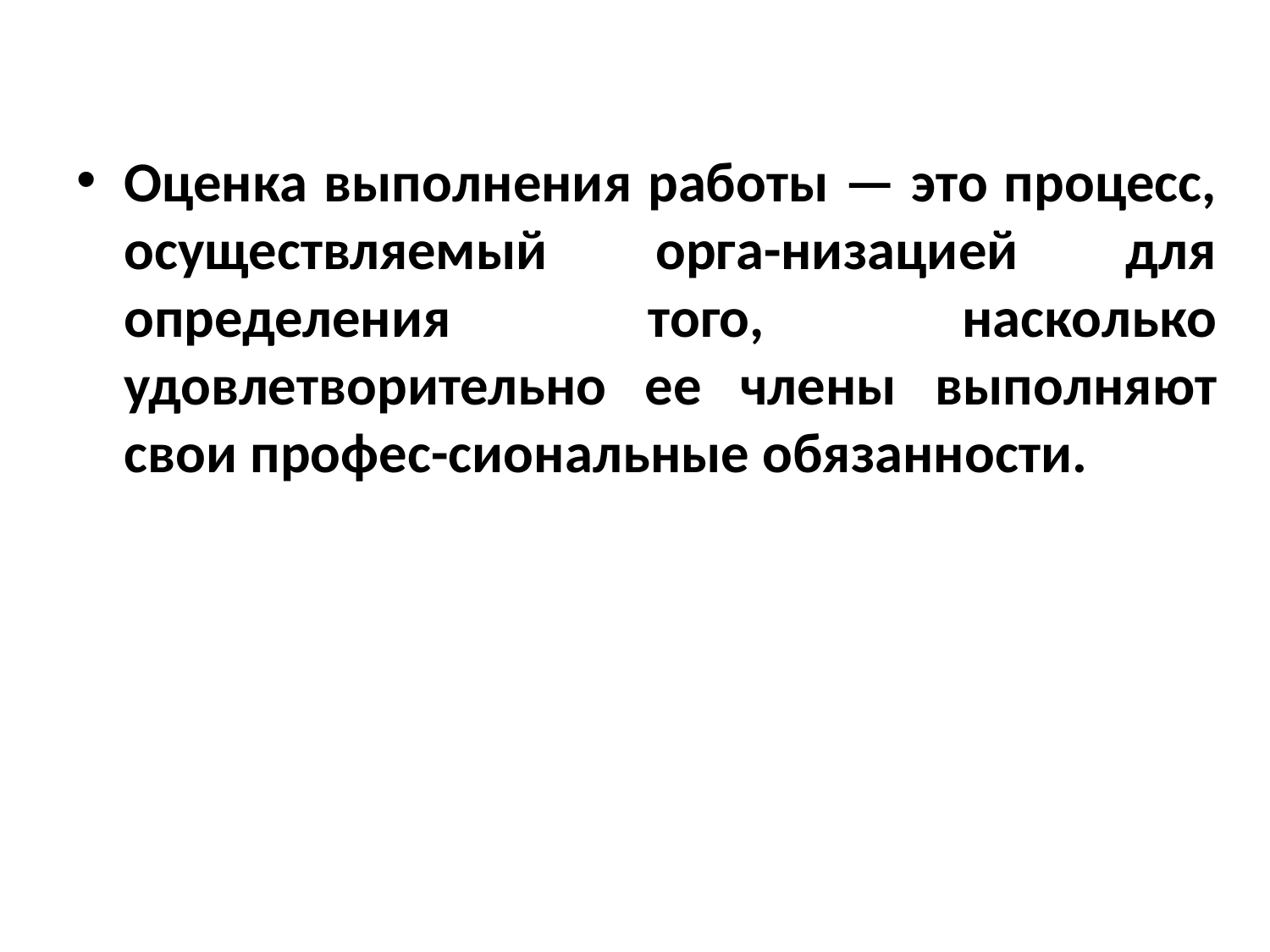

Оценка выполнения работы — это процесс, осуществляемый орга-низацией для определения того, насколько удовлетворительно ее члены выполняют свои профес-сиональные обязанности.